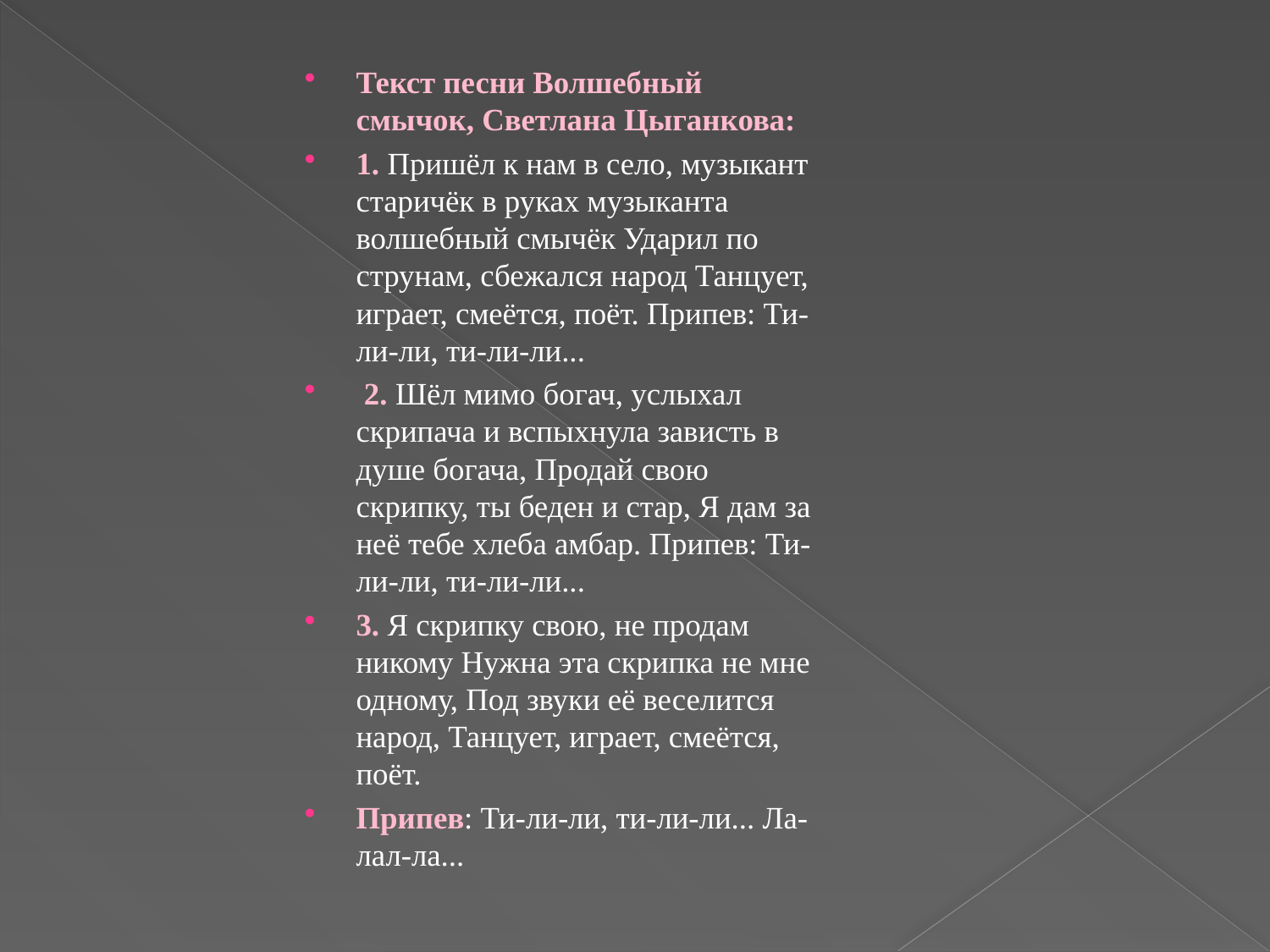

Текст песни Волшебный смычок, Светлана Цыганкова:
1. Пришёл к нам в село, музыкант старичёк в руках музыканта волшебный смычёк Ударил по струнам, сбежался народ Танцует, играет, смеётся, поёт. Припев: Ти-ли-ли, ти-ли-ли...
 2. Шёл мимо богач, услыхал скрипача и вспыхнула зависть в душе богача, Продай свою скрипку, ты беден и стар, Я дам за неё тебе хлеба амбар. Припев: Ти-ли-ли, ти-ли-ли...
3. Я скрипку свою, не продам никому Нужна эта скрипка не мне одному, Под звуки её веселится народ, Танцует, играет, смеётся, поёт.
Припев: Ти-ли-ли, ти-ли-ли... Ла-лал-ла...